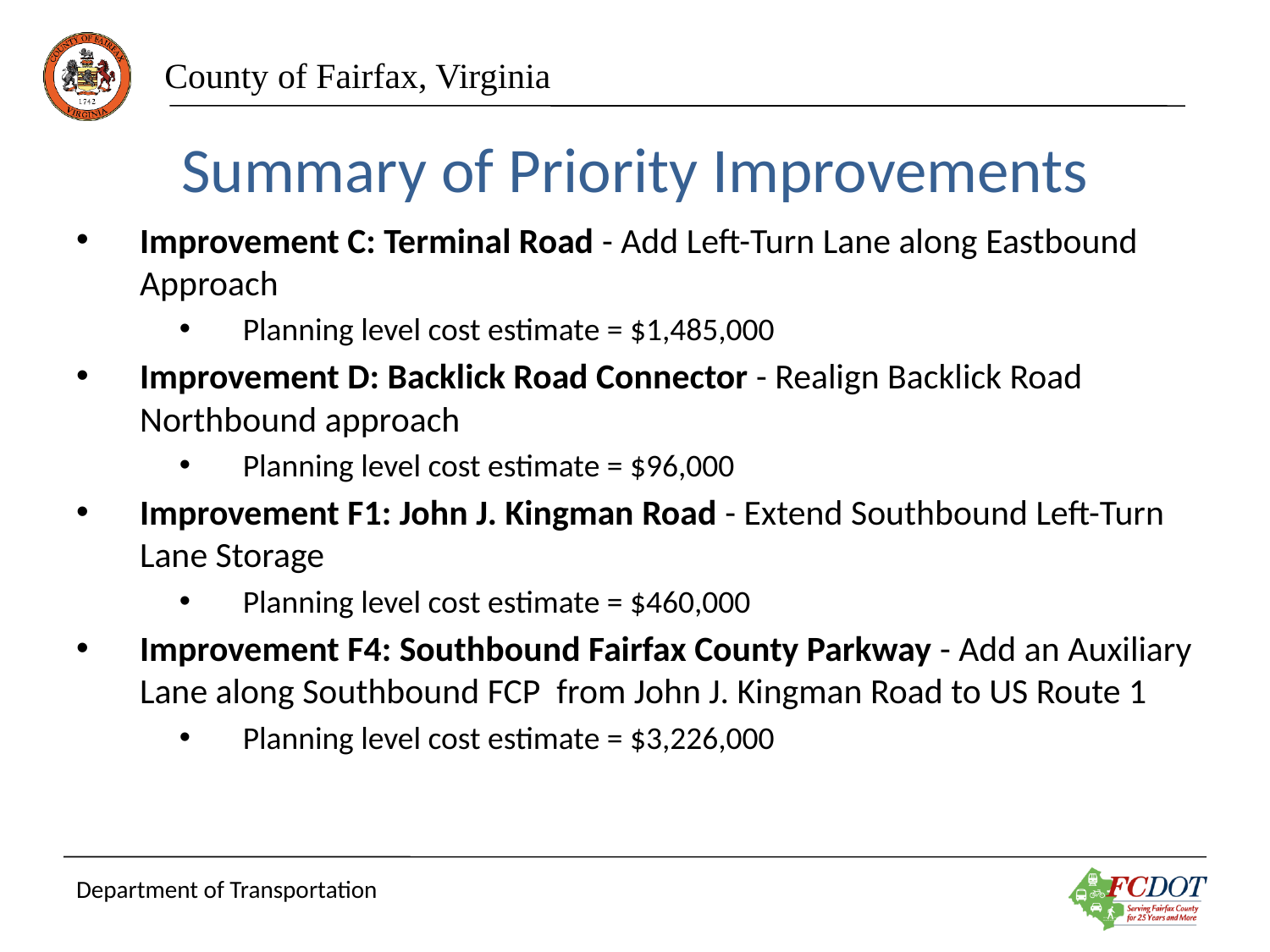

Summary of Priority Improvements
Improvement C: Terminal Road - Add Left-Turn Lane along Eastbound Approach
Planning level cost estimate = $1,485,000
Improvement D: Backlick Road Connector - Realign Backlick Road Northbound approach
Planning level cost estimate = $96,000
Improvement F1: John J. Kingman Road - Extend Southbound Left-Turn Lane Storage
Planning level cost estimate = $460,000
Improvement F4: Southbound Fairfax County Parkway - Add an Auxiliary Lane along Southbound FCP  from John J. Kingman Road to US Route 1
Planning level cost estimate = $3,226,000

Department of Transportation